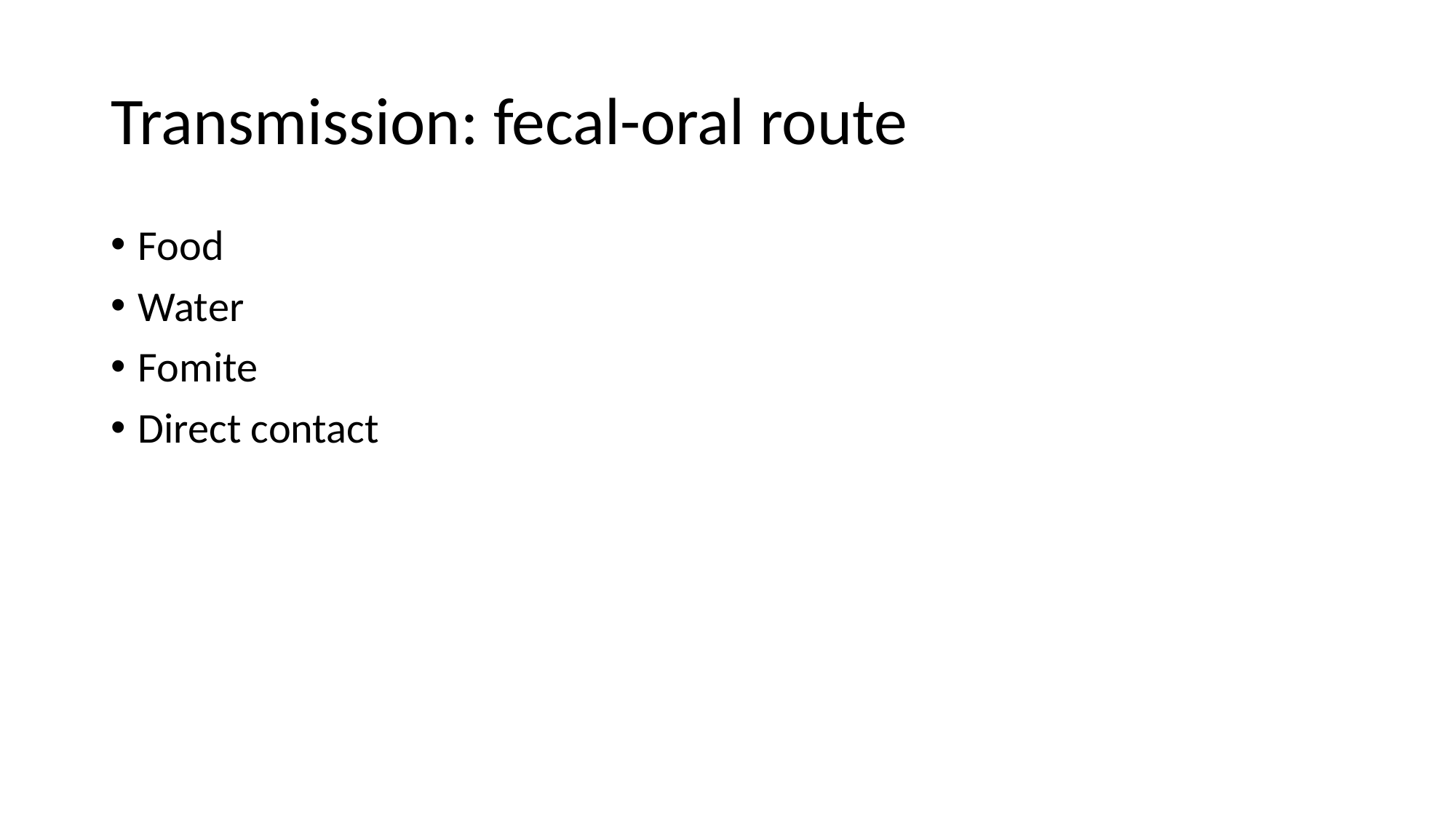

# Transmission: fecal-oral route
Food
Water
Fomite
Direct contact